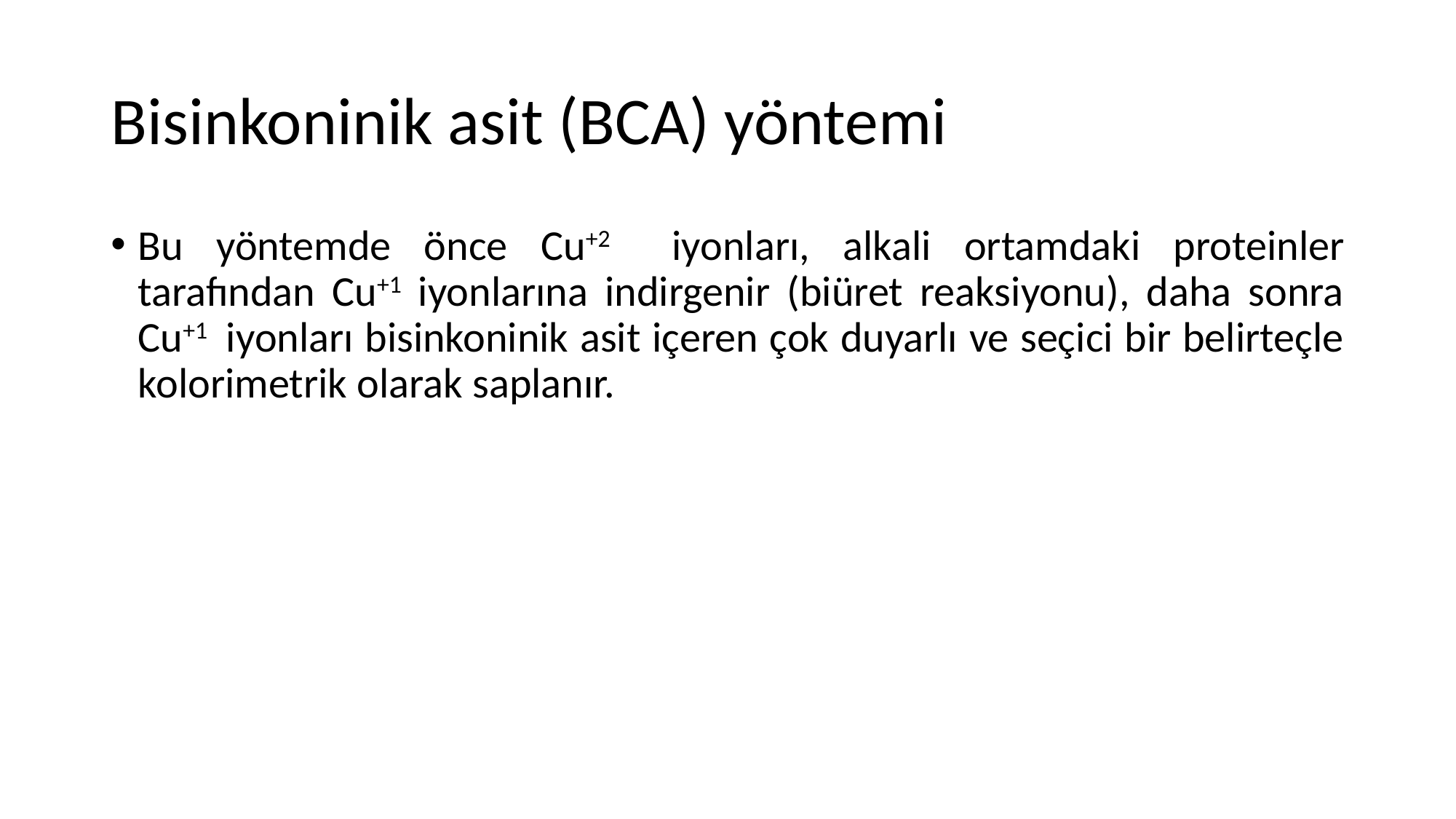

# Bisinkoninik asit (BCA) yöntemi
Bu yöntemde önce Cu+2  iyonları, alkali ortamdaki proteinler tarafından Cu+1 iyonlarına indirgenir (biüret reaksiyonu), daha sonra Cu+1  iyonları bisinkoninik asit içeren çok duyarlı ve seçici bir belirteçle kolorimetrik olarak saplanır.